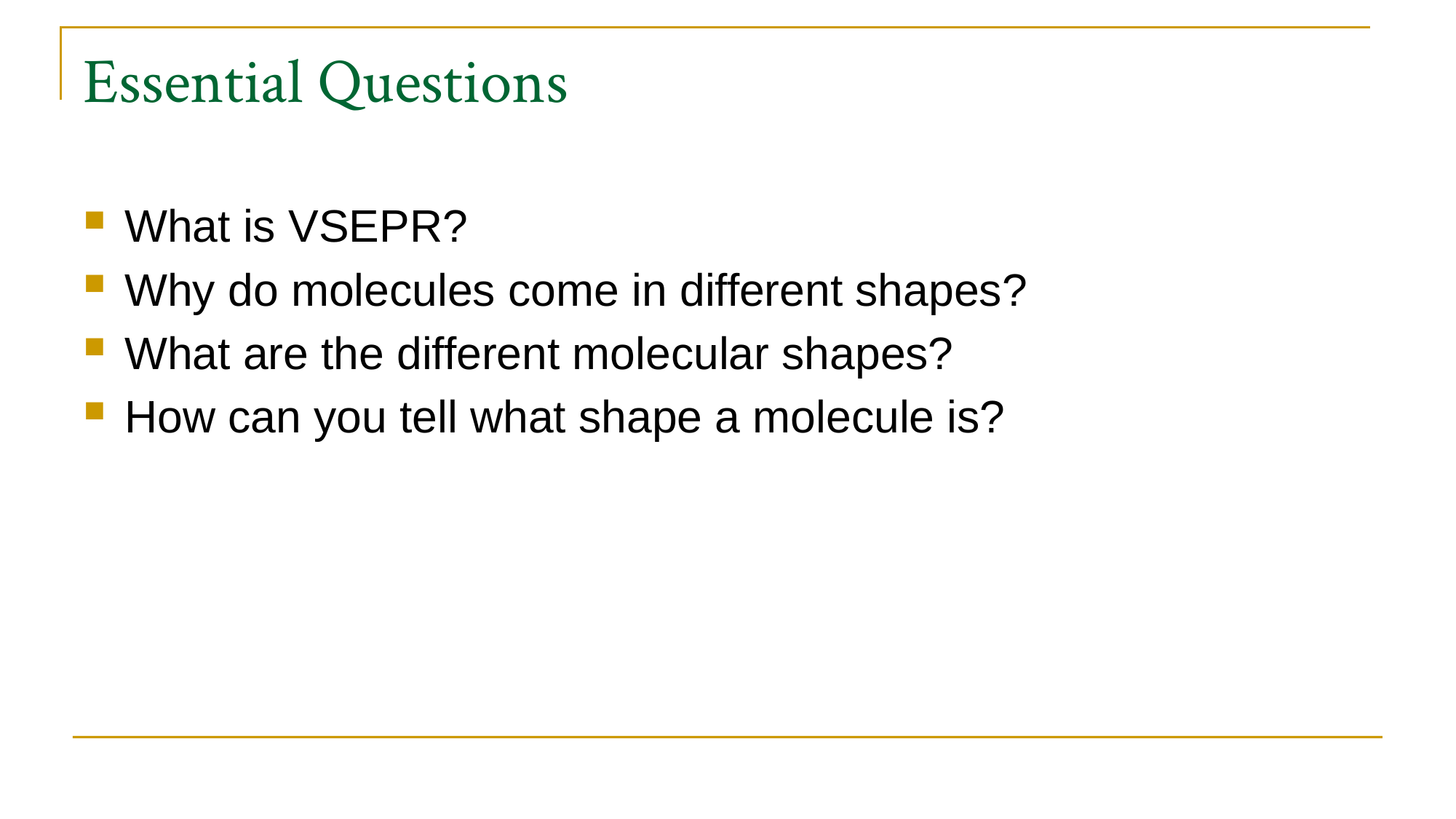

# Essential Questions
What is VSEPR?
Why do molecules come in different shapes?
What are the different molecular shapes?
How can you tell what shape a molecule is?